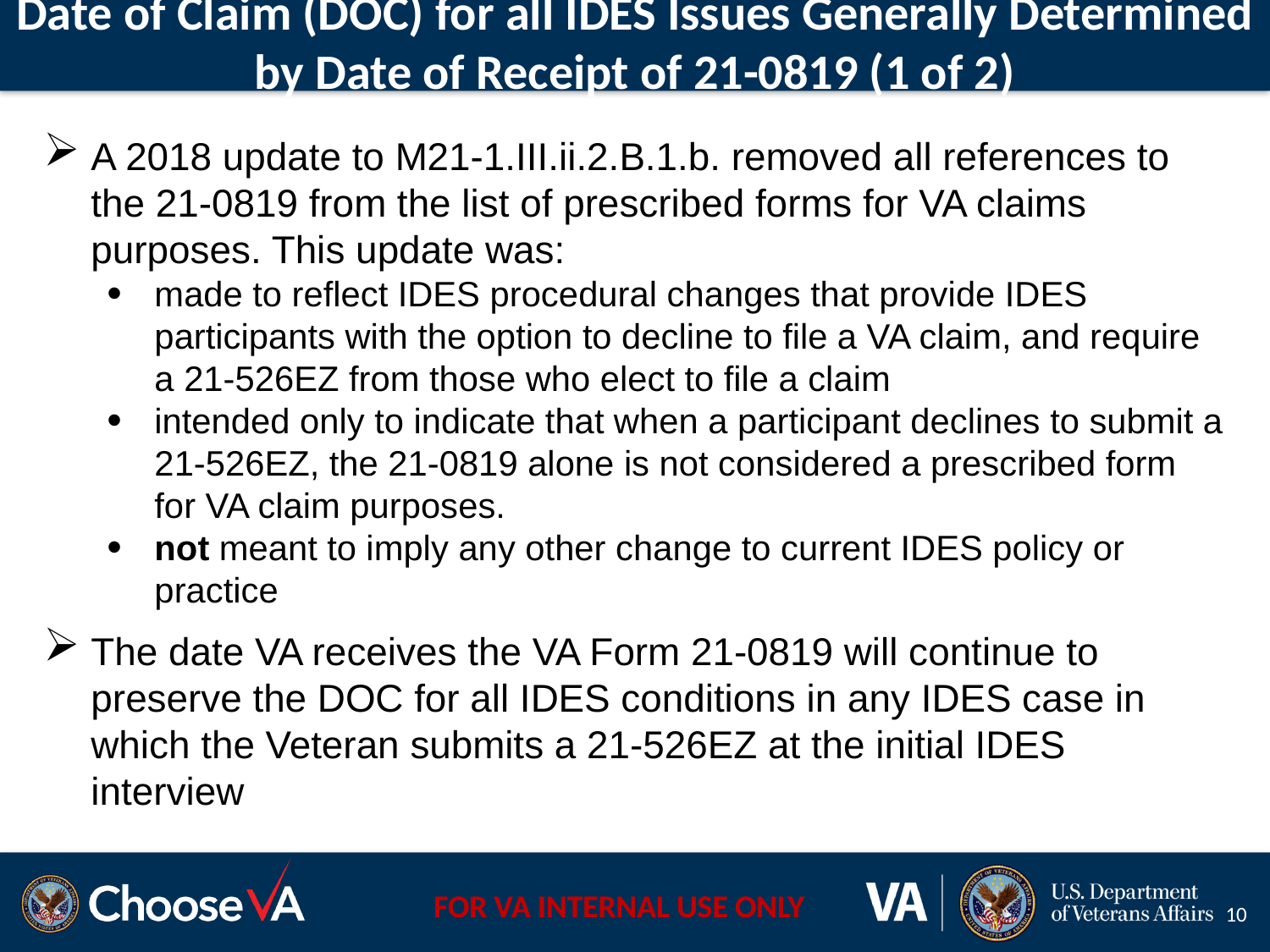

# Date of Claim (DOC) for all IDES Issues Generally Determined by Date of Receipt of 21-0819 (1 of 2)
A 2018 update to M21-1.III.ii.2.B.1.b. removed all references to the 21-0819 from the list of prescribed forms for VA claims purposes. This update was:
made to reflect IDES procedural changes that provide IDES participants with the option to decline to file a VA claim, and require a 21-526EZ from those who elect to file a claim
intended only to indicate that when a participant declines to submit a 21-526EZ, the 21-0819 alone is not considered a prescribed form for VA claim purposes.
not meant to imply any other change to current IDES policy or practice

The date VA receives the VA Form 21-0819 will continue to preserve the DOC for all IDES conditions in any IDES case in which the Veteran submits a 21-526EZ at the initial IDES interview
10